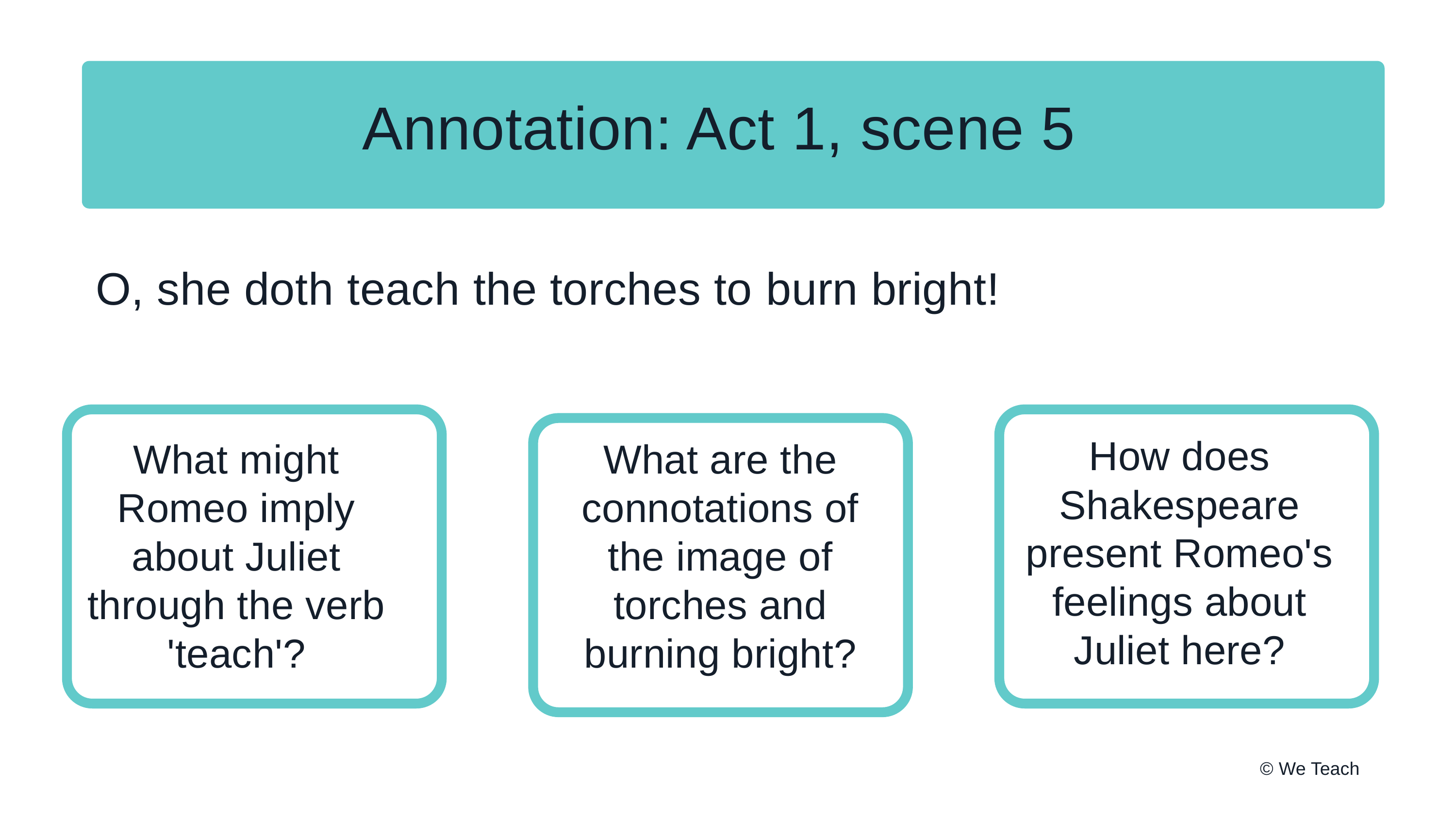

Annotation: Act 1, scene 5
O, she doth teach the torches to burn bright!

How does Shakespeare present Romeo's feelings about Juliet here?
What might Romeo imply about Juliet through the verb 'teach'?
What are the connotations of the image of torches and burning bright?
© We Teach